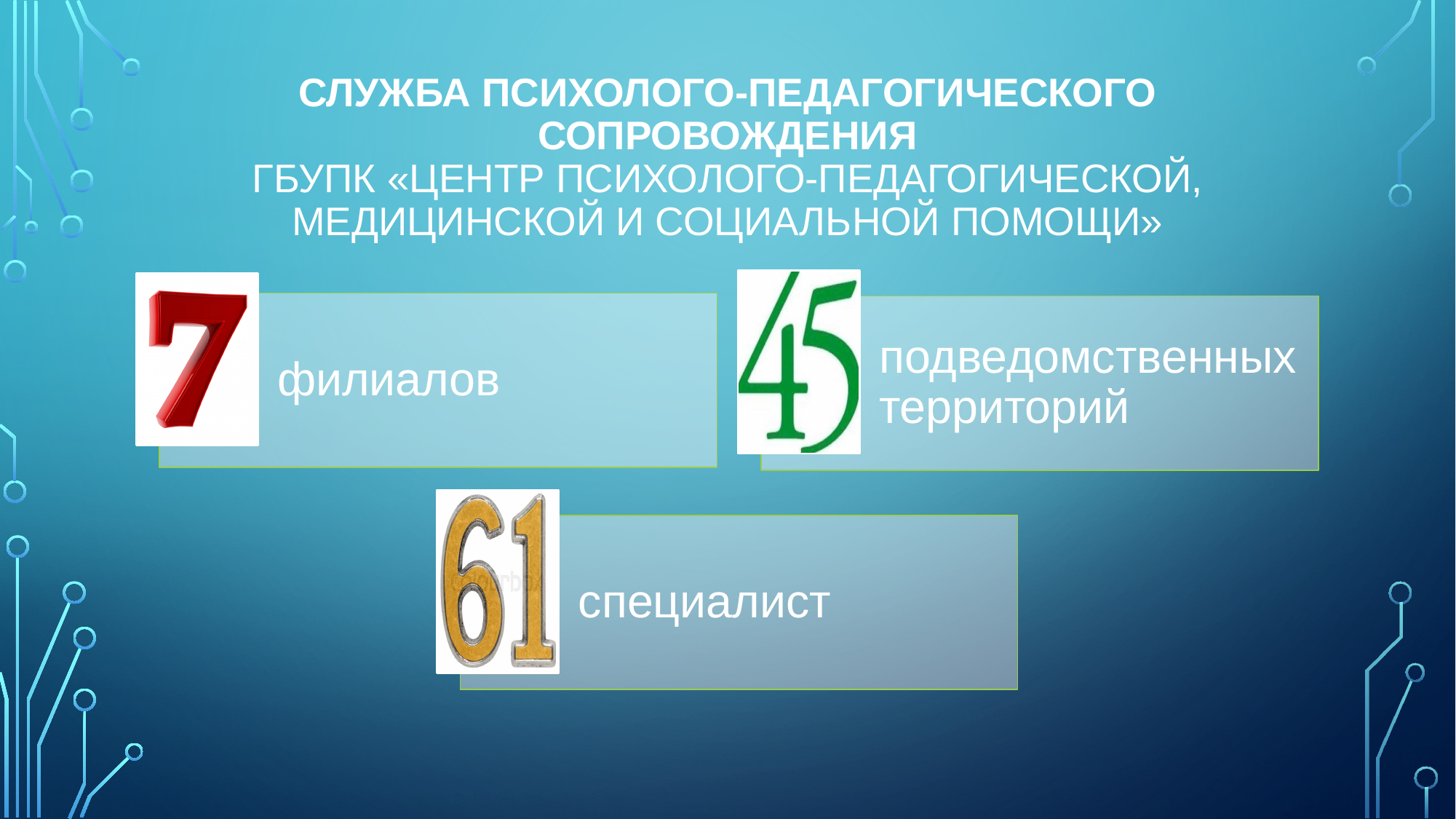

# Служба психолого-педагогического сопровождения ГБУПК «Центр психолого-педагогической, медицинской и социальной помощи»
филиалов
подведомственных территорий
специалист